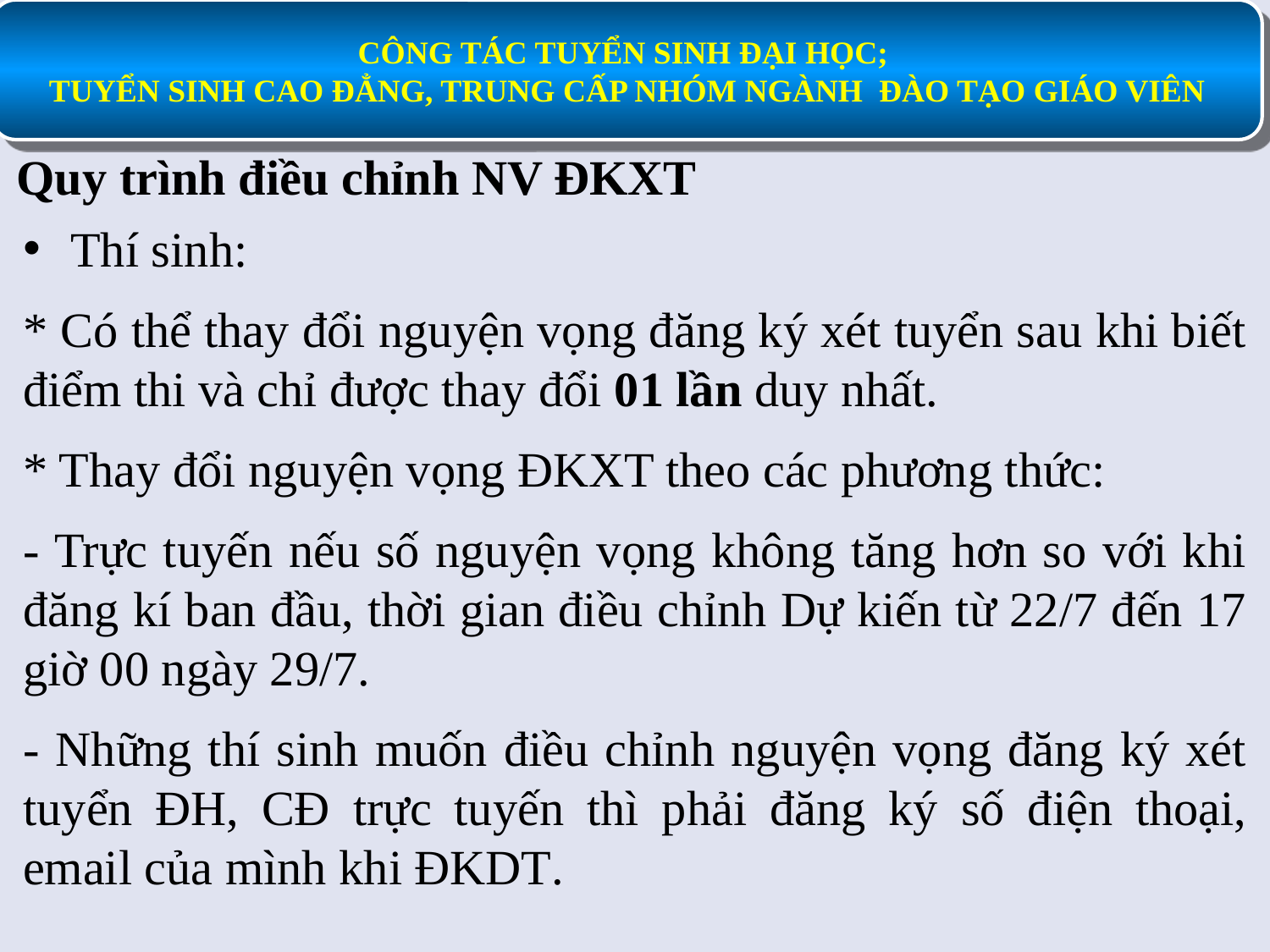

Quy trình điều chỉnh NV ĐKXT

Thí sinh:
* Có thể thay đổi nguyện vọng đăng ký xét tuyển sau khi biết điểm thi và chỉ được thay đổi 01 lần duy nhất.
* Thay đổi nguyện vọng ĐKXT theo các phương thức:
- Trực tuyến nếu số nguyện vọng không tăng hơn so với khi đăng kí ban đầu, thời gian điều chỉnh Dự kiến từ 22/7 đến 17 giờ 00 ngày 29/7.
- Những thí sinh muốn điều chỉnh nguyện vọng đăng ký xét tuyển ĐH, CĐ trực tuyến thì phải đăng ký số điện thoại, email của mình khi ĐKDT.